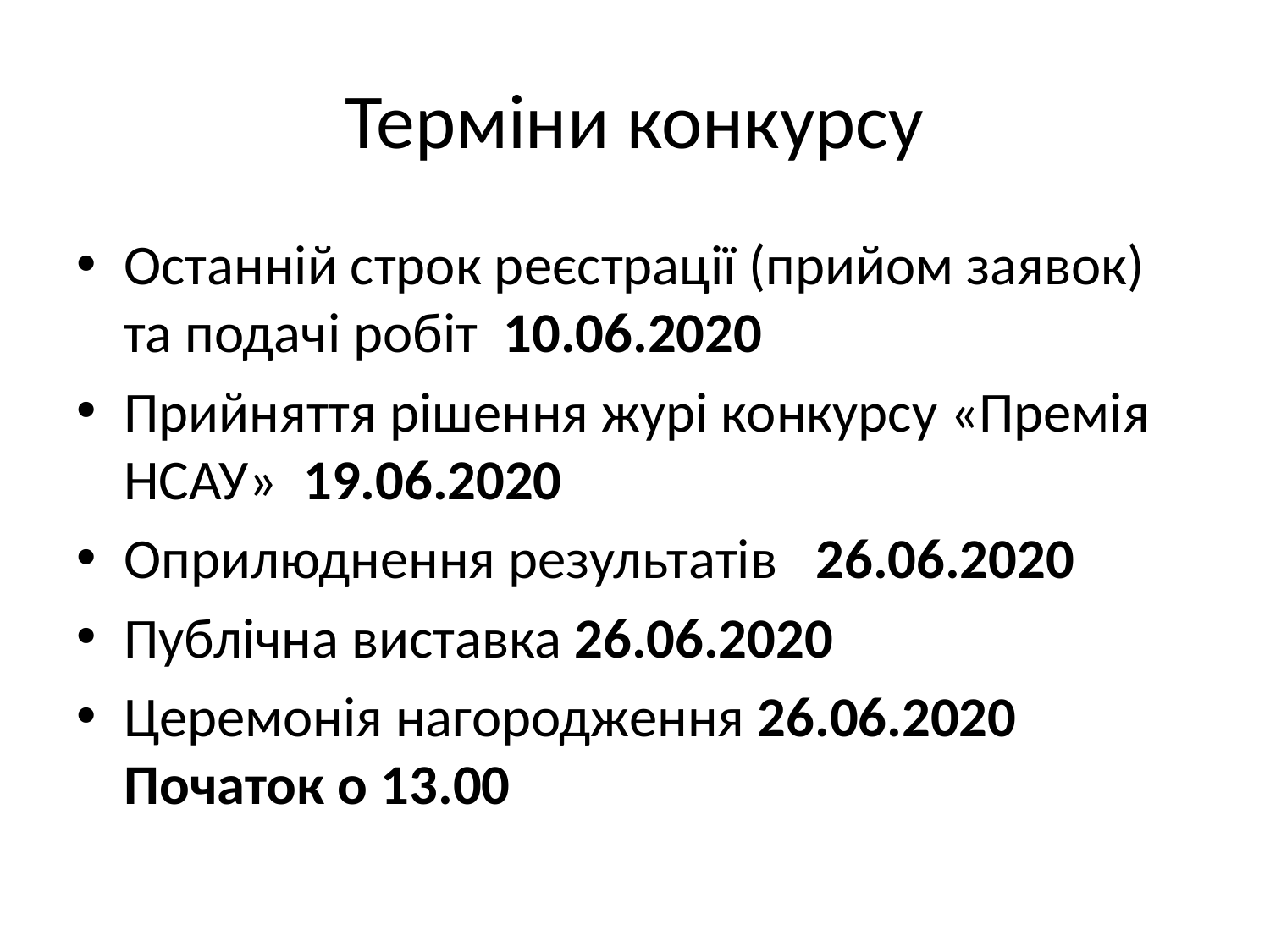

# Терміни конкурсу
Останній строк реєстрації (прийом заявок) та подачі робіт  10.06.2020
Прийняття рішення журі конкурсу «Премія НСАУ»  19.06.2020
Оприлюднення результатів   26.06.2020
Публічна виставка 26.06.2020
Церемонія нагородження 26.06.2020 Початок о 13.00